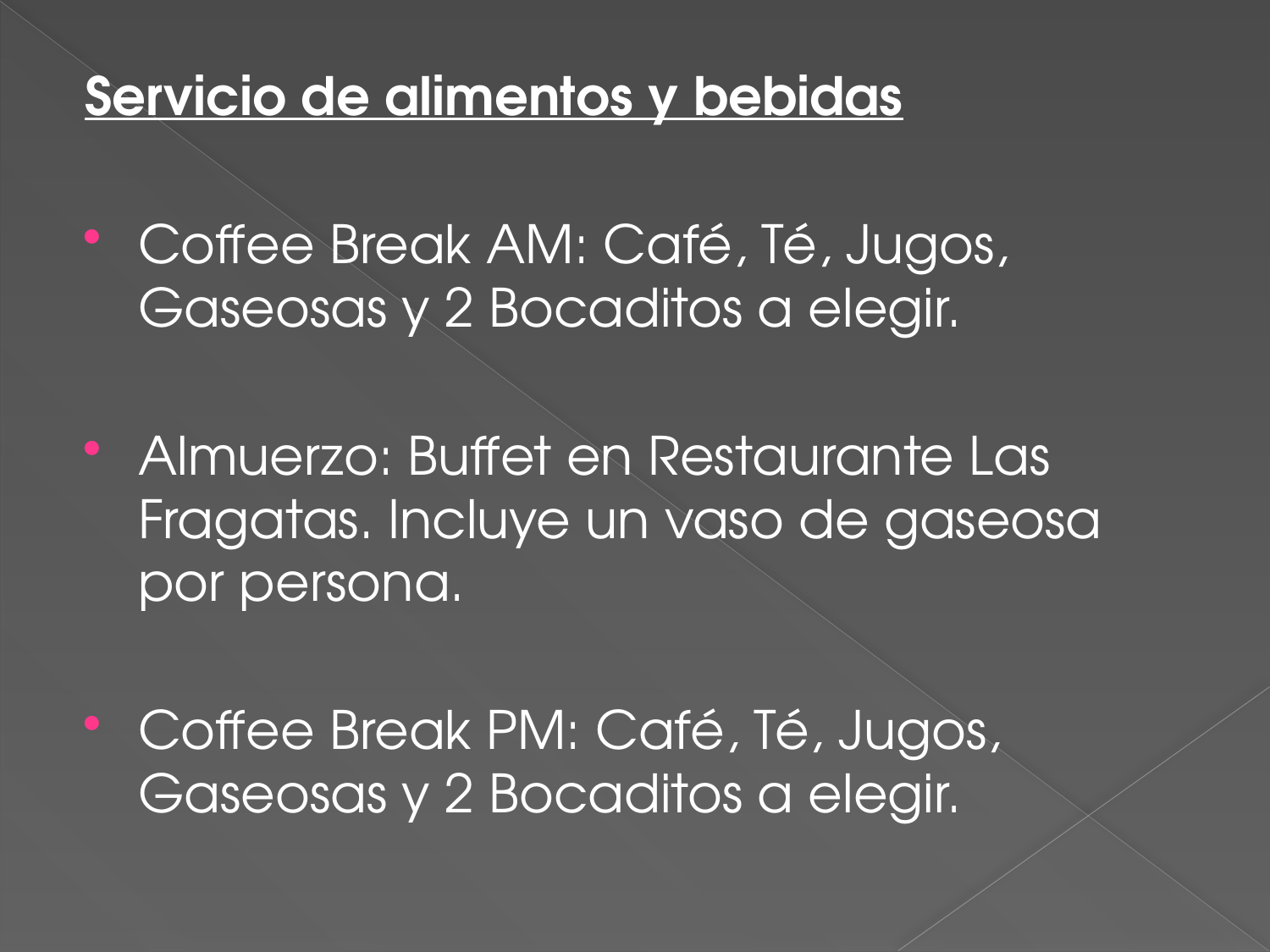

Servicio de alimentos y bebidas

Coffee Break AM: Café, Té, Jugos, Gaseosas y 2 Bocaditos a elegir.

Almuerzo: Buffet en Restaurante Las Fragatas. Incluye un vaso de gaseosa por persona.

Coffee Break PM: Café, Té, Jugos, Gaseosas y 2 Bocaditos a elegir.